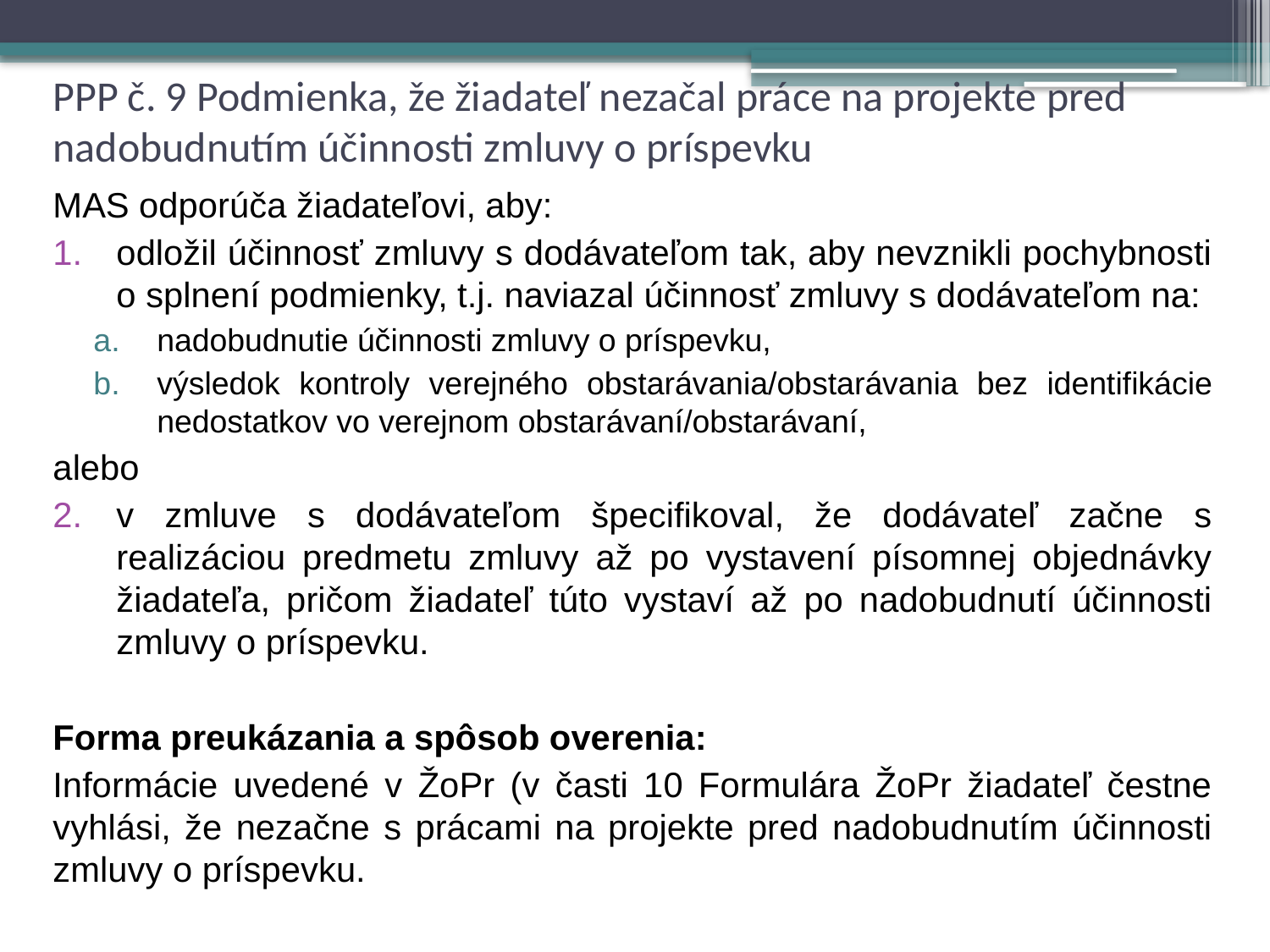

# PPP č. 9 Podmienka, že žiadateľ nezačal práce na projekte pred nadobudnutím účinnosti zmluvy o príspevku
MAS odporúča žiadateľovi, aby:
odložil účinnosť zmluvy s dodávateľom tak, aby nevznikli pochybnosti o splnení podmienky, t.j. naviazal účinnosť zmluvy s dodávateľom na:
nadobudnutie účinnosti zmluvy o príspevku,
výsledok kontroly verejného obstarávania/obstarávania bez identifikácie nedostatkov vo verejnom obstarávaní/obstarávaní,
alebo
v zmluve s dodávateľom špecifikoval, že dodávateľ začne s realizáciou predmetu zmluvy až po vystavení písomnej objednávky žiadateľa, pričom žiadateľ túto vystaví až po nadobudnutí účinnosti zmluvy o príspevku.

Forma preukázania a spôsob overenia:
Informácie uvedené v ŽoPr (v časti 10 Formulára ŽoPr žiadateľ čestne vyhlási, že nezačne s prácami na projekte pred nadobudnutím účinnosti zmluvy o príspevku.